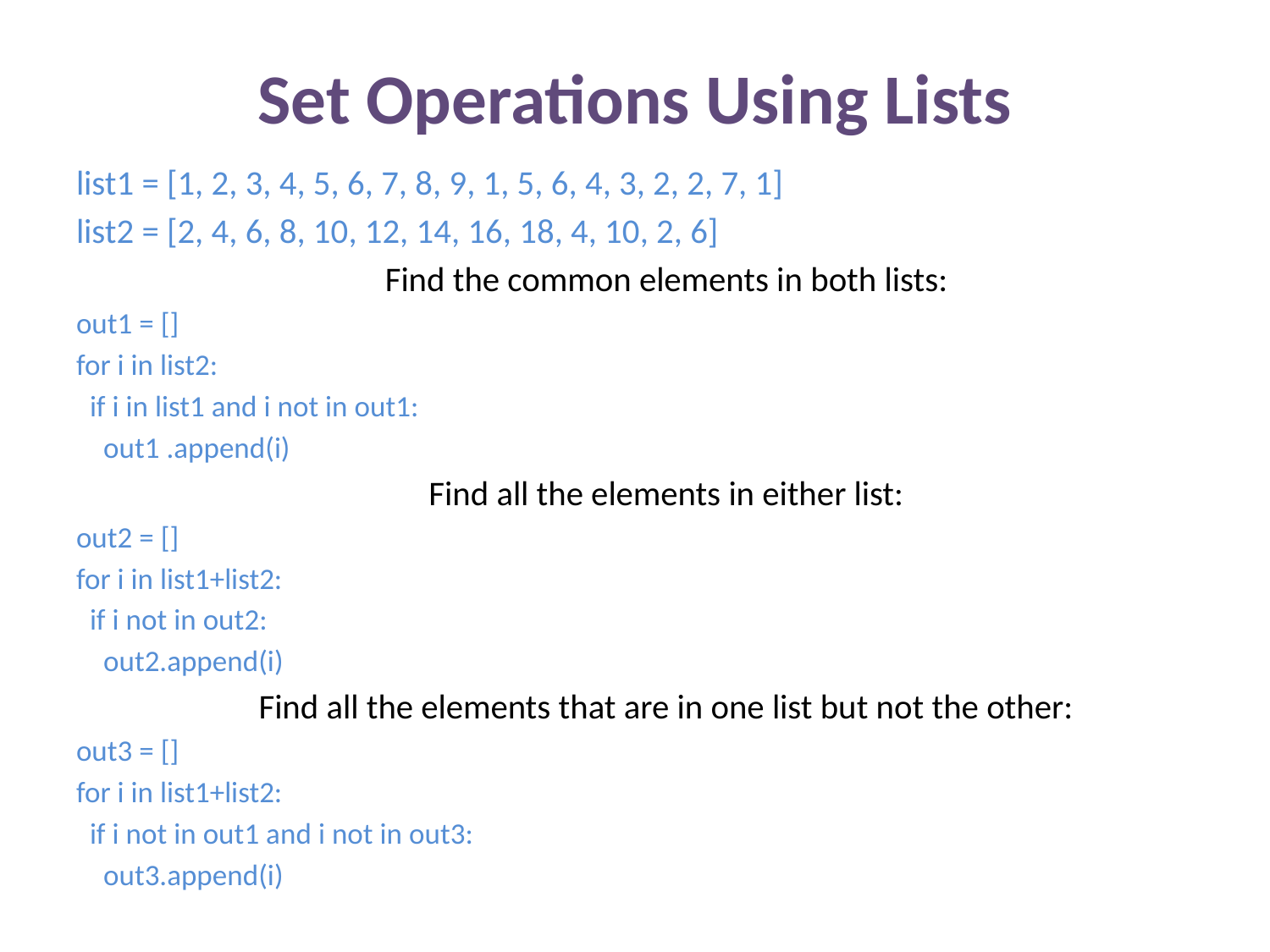

# Set Operations Using Lists
list1 = [1, 2, 3, 4, 5, 6, 7, 8, 9, 1, 5, 6, 4, 3, 2, 2, 7, 1]
list2 = [2, 4, 6, 8, 10, 12, 14, 16, 18, 4, 10, 2, 6]
Find the common elements in both lists:
out1 = []
for i in list2:
  if i in list1 and i not in out1:
    out1 .append(i)
Find all the elements in either list:
out2 = []
for i in list1+list2:
  if i not in out2:
    out2.append(i)
Find all the elements that are in one list but not the other:
out3 = []
for i in list1+list2:
  if i not in out1 and i not in out3:
    out3.append(i)